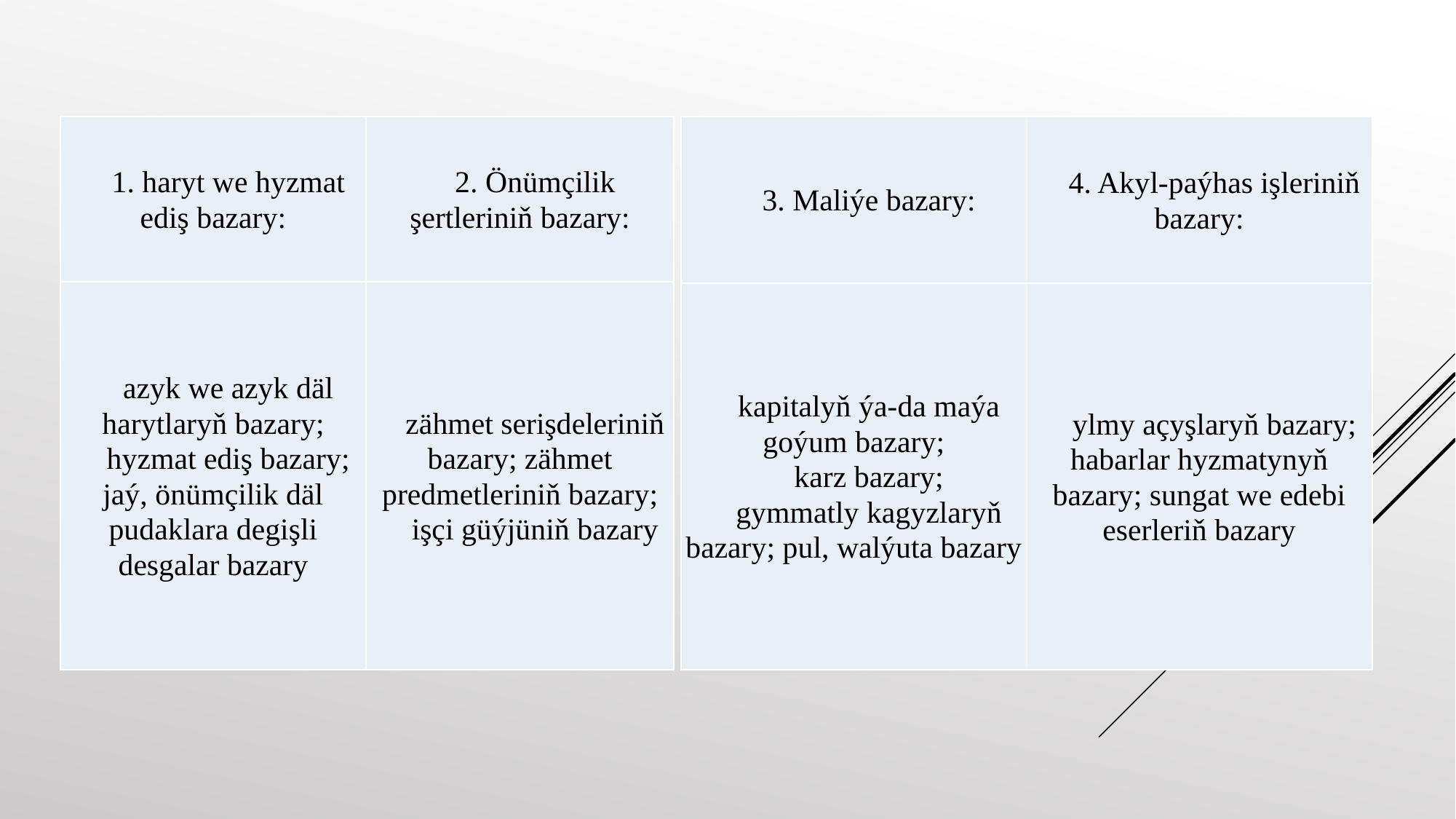

| 1. haryt we hyzmat ediş bazary: | 2. Önümçilik şertleriniň bazary: |
| --- | --- |
| azyk we azyk däl harytlaryň bazary; hyzmat ediş bazary; jaý, önümçilik däl pudaklara degişli desgalar bazary | zähmet serişdeleriniň bazary; zähmet predmetleriniň bazary; işçi güýjüniň bazary |
| 3. Maliýe bazary: | 4. Akyl-paýhas işleriniň bazary: |
| --- | --- |
| kapitalyň ýa-da maýa goýum bazary; karz bazary; gymmatly kagyzlaryň bazary; pul, walýuta bazary | ylmy açyşlaryň bazary; habarlar hyzmatynyň bazary; sungat we edebi eserleriň bazary |